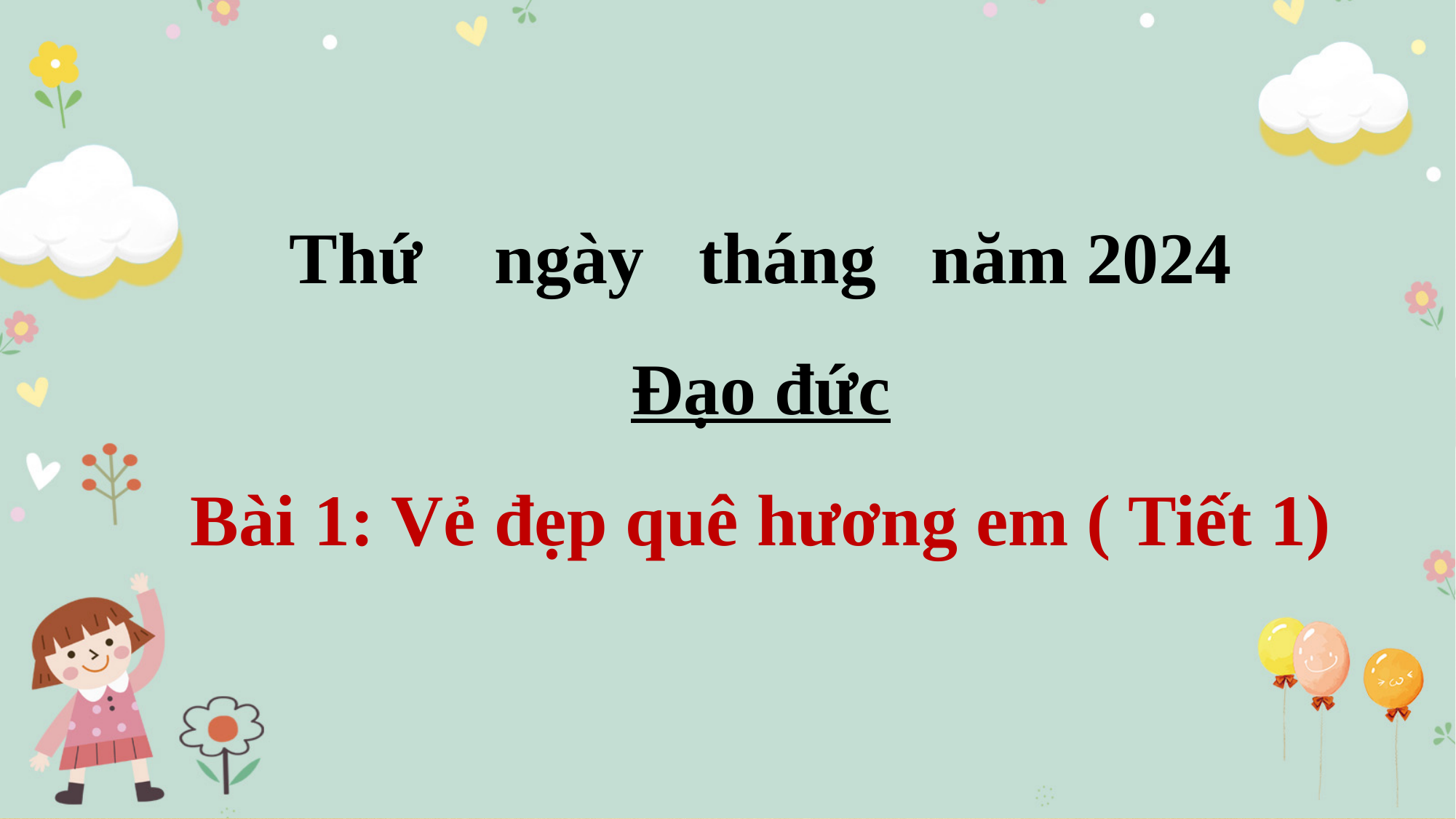

Thứ    ngày   tháng   năm 2024
Đạo đức
Bài 1: Vẻ đẹp quê hương em ( Tiết 1)